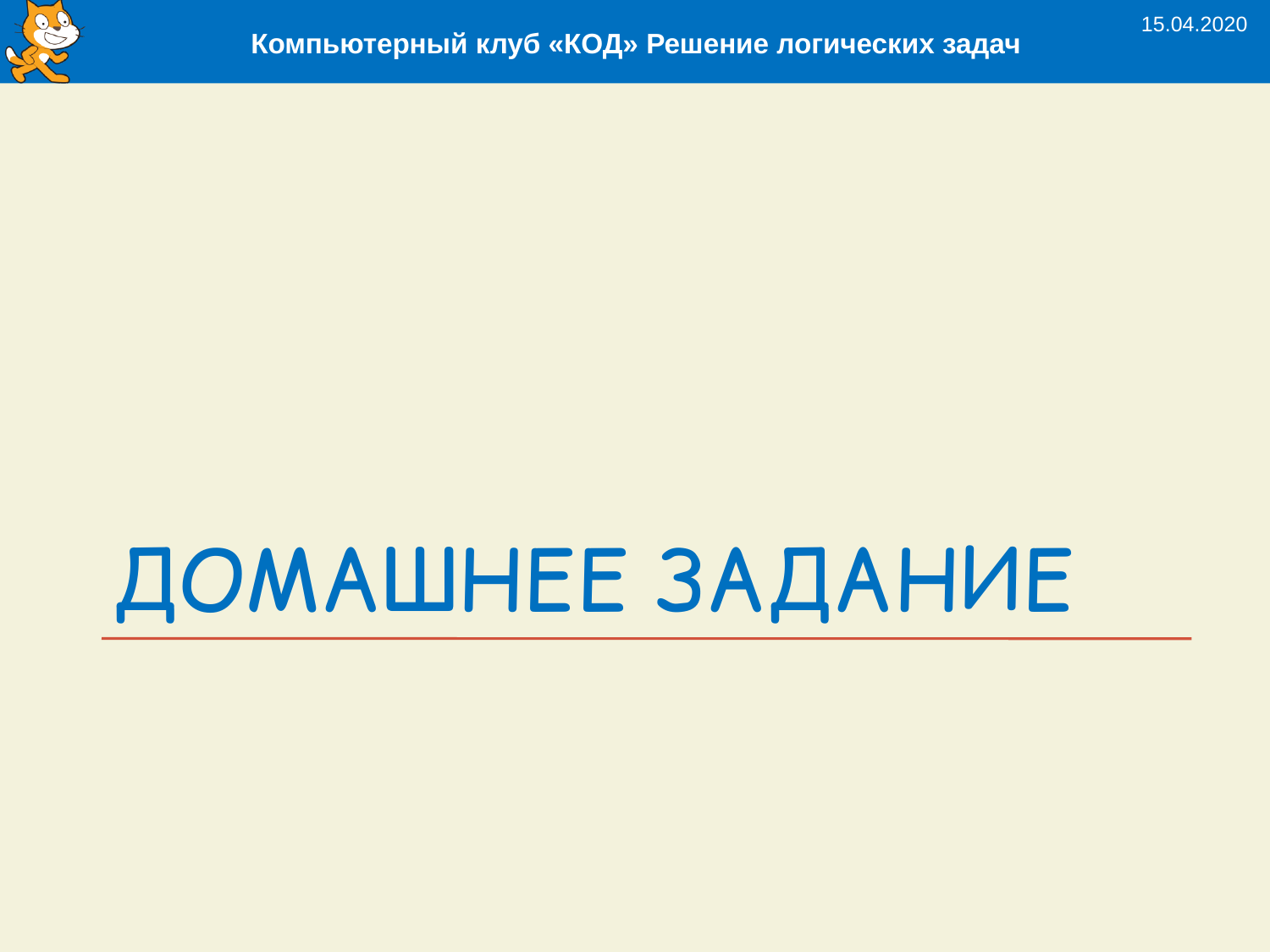

15.04.2020
Компьютерный клуб «КОД» Решение логических задач
# Домашнее задание